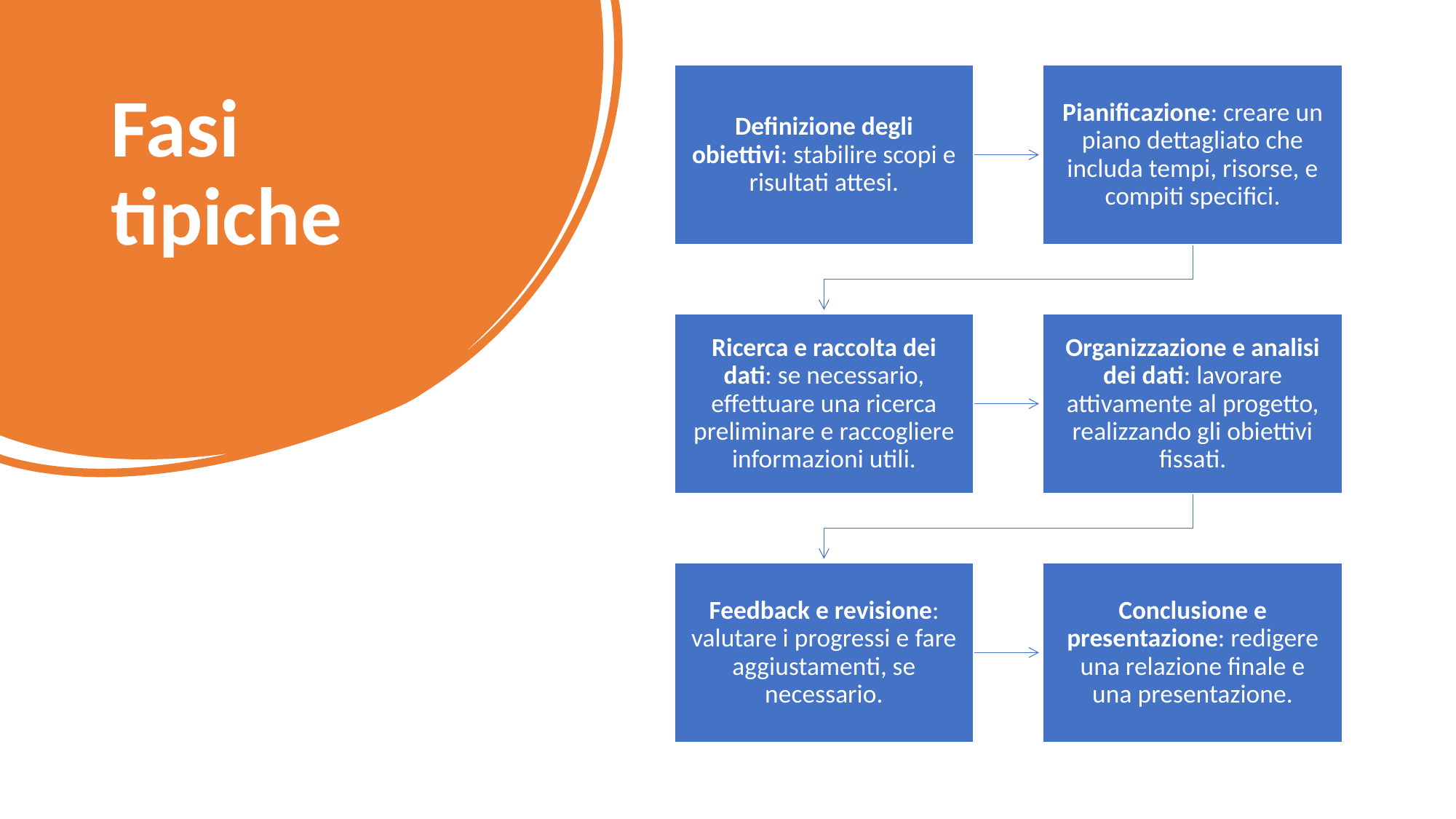

Definizione degli obiettivi: stabilire scopi e risultati attesi.

Pianificazione: creare un piano dettagliato che includa tempi, risorse, e compiti specifici.

Ricerca e raccolta dei dati: se necessario, effettuare una ricerca preliminare e raccogliere informazioni utili.

Organizzazione e analisi dei dati: lavorare attivamente al progetto, realizzando gli obiettivi fissati.

Feedback e revisione: valutare i progressi e fare aggiustamenti, se necessario.
Conclusione e presentazione: redigere una relazione finale e una presentazione.
# Fasi tipiche